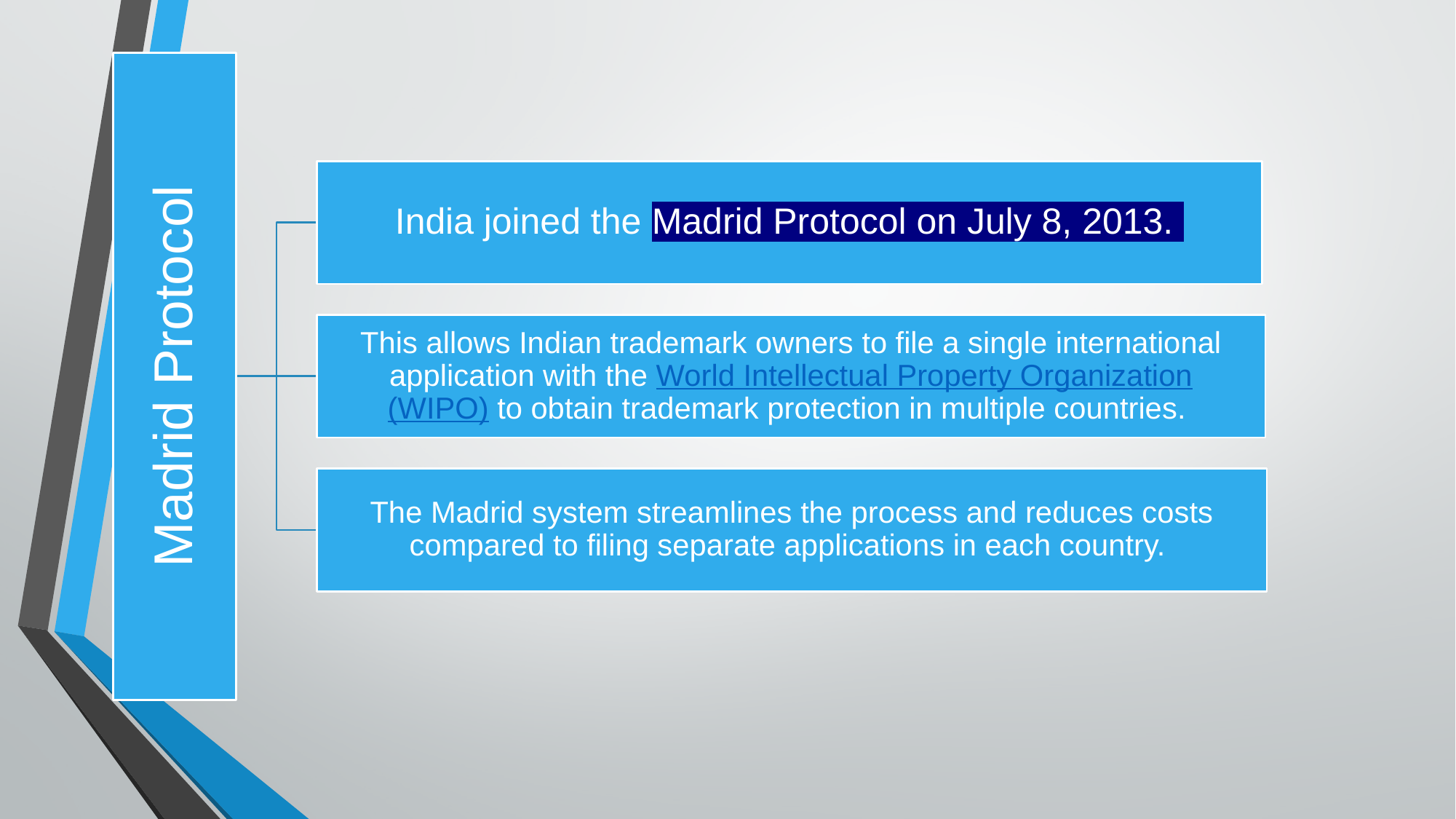

Madrid Protocol
India joined the Madrid Protocol on July 8, 2013.
This allows Indian trademark owners to file a single international application with the World Intellectual Property Organization (WIPO) to obtain trademark protection in multiple countries.
The Madrid system streamlines the process and reduces costs compared to filing separate applications in each country.